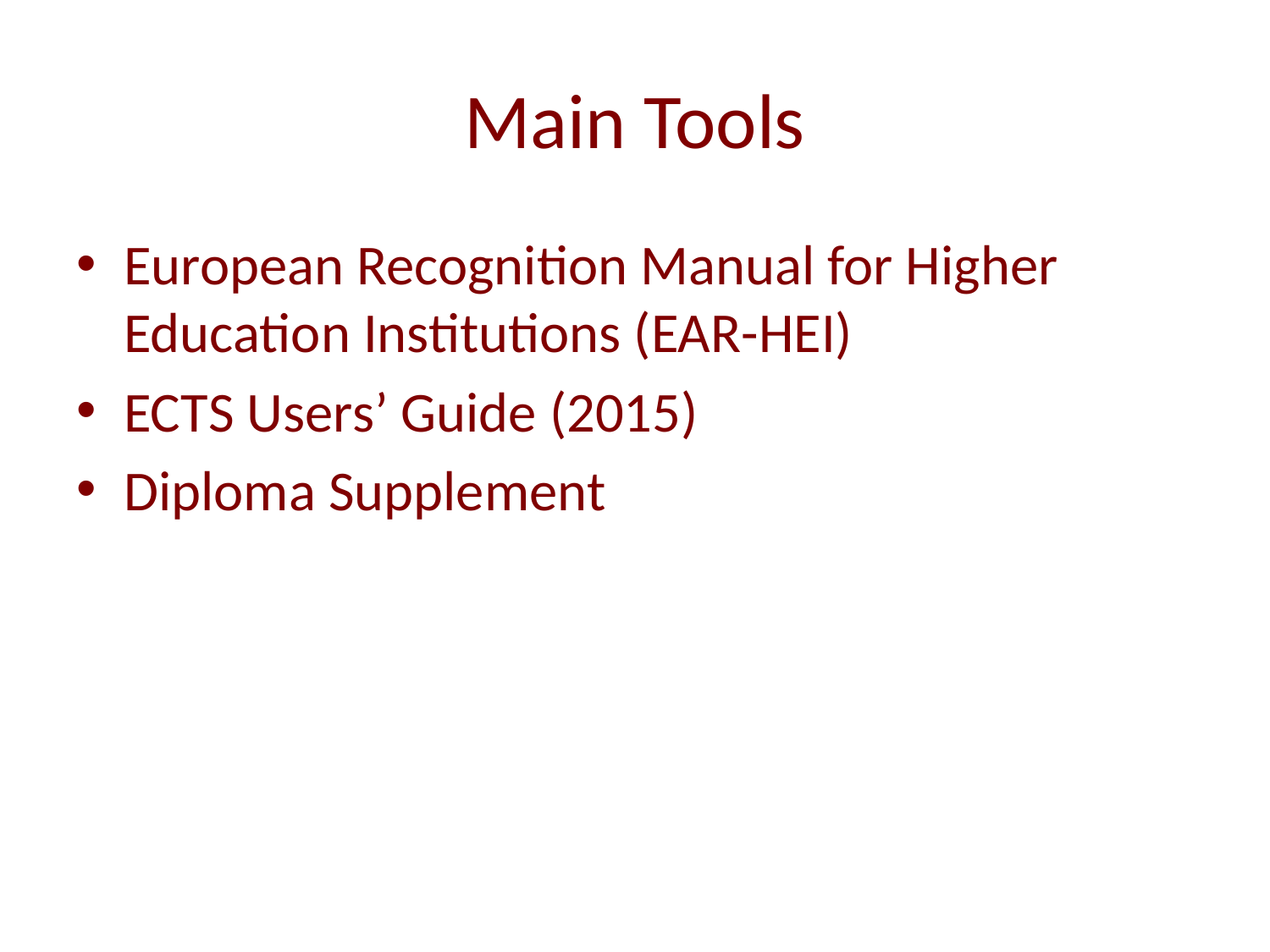

# Main Tools
European Recognition Manual for Higher Education Institutions (EAR-HEI)
ECTS Users’ Guide (2015)
Diploma Supplement